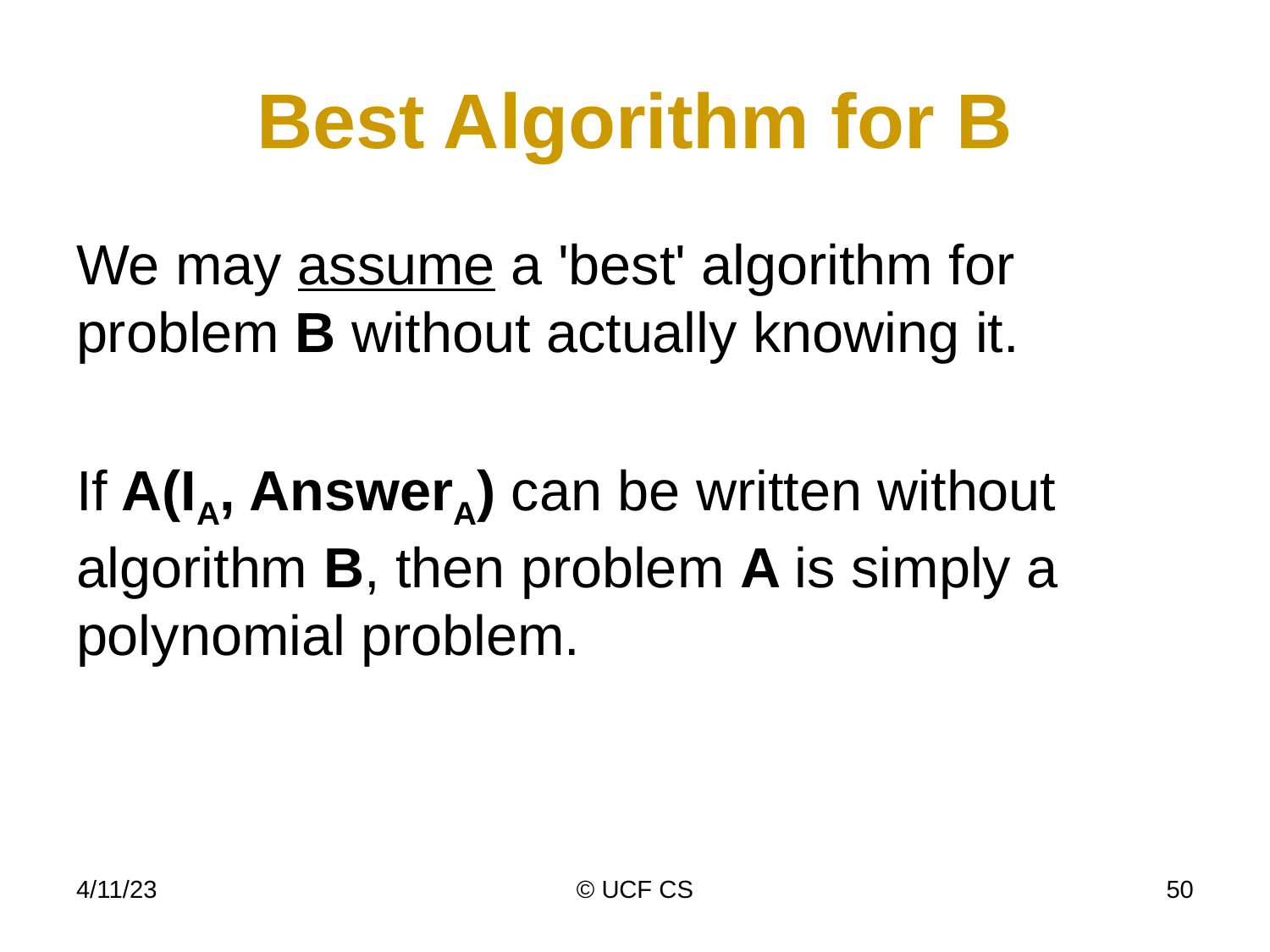

# Best Algorithm for B
We may assume a 'best' algorithm for problem B without actually knowing it.

If A(IA, AnswerA) can be written without algorithm B, then problem A is simply a polynomial problem.
4/11/23
© UCF CS
50